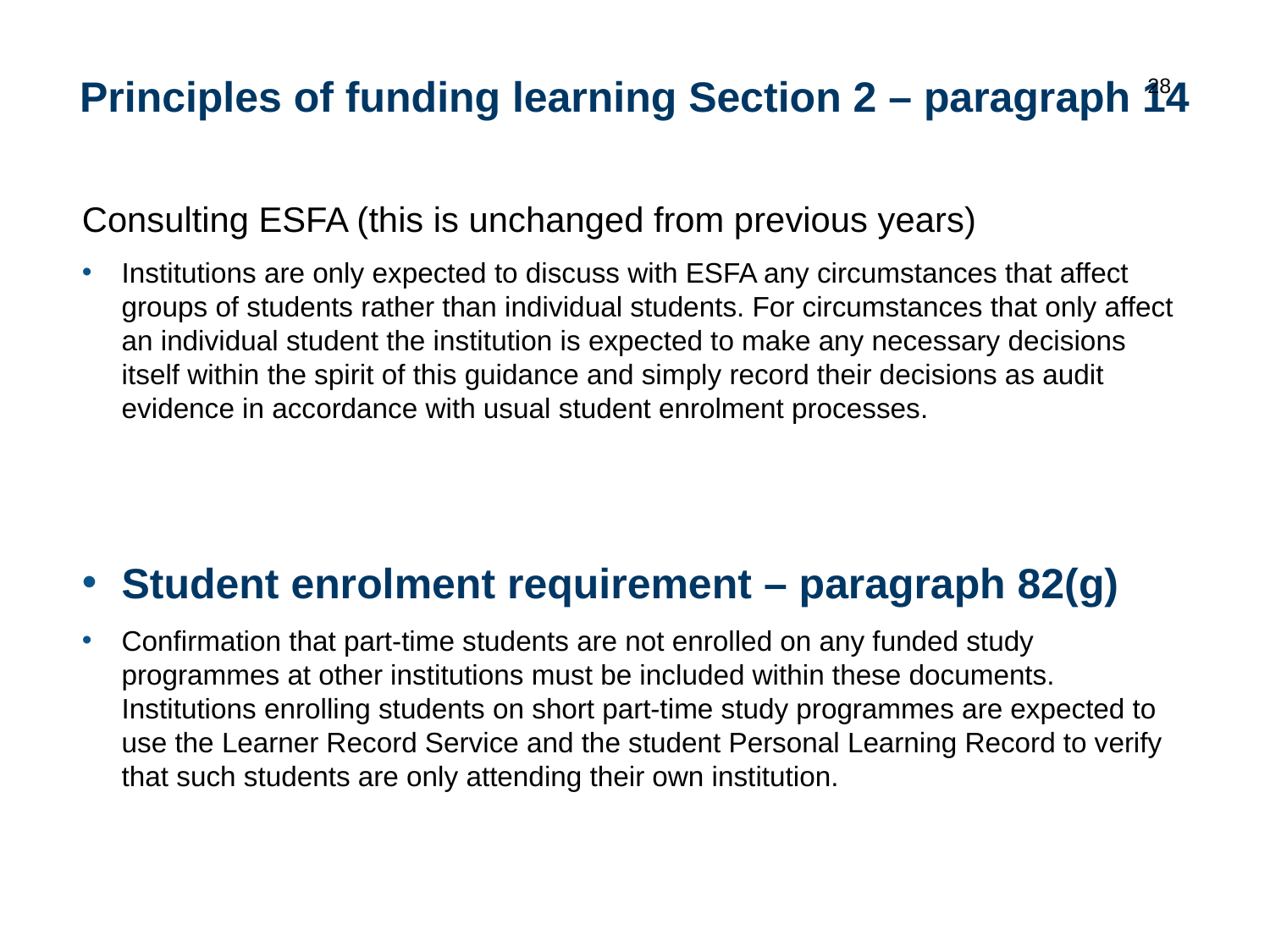

28
# Principles of funding learning Section 2 – paragraph 14
Consulting ESFA (this is unchanged from previous years)
Institutions are only expected to discuss with ESFA any circumstances that affect groups of students rather than individual students. For circumstances that only affect an individual student the institution is expected to make any necessary decisions itself within the spirit of this guidance and simply record their decisions as audit evidence in accordance with usual student enrolment processes.

Student enrolment requirement – paragraph 82(g)
Confirmation that part-time students are not enrolled on any funded study programmes at other institutions must be included within these documents. Institutions enrolling students on short part-time study programmes are expected to use the Learner Record Service and the student Personal Learning Record to verify that such students are only attending their own institution.